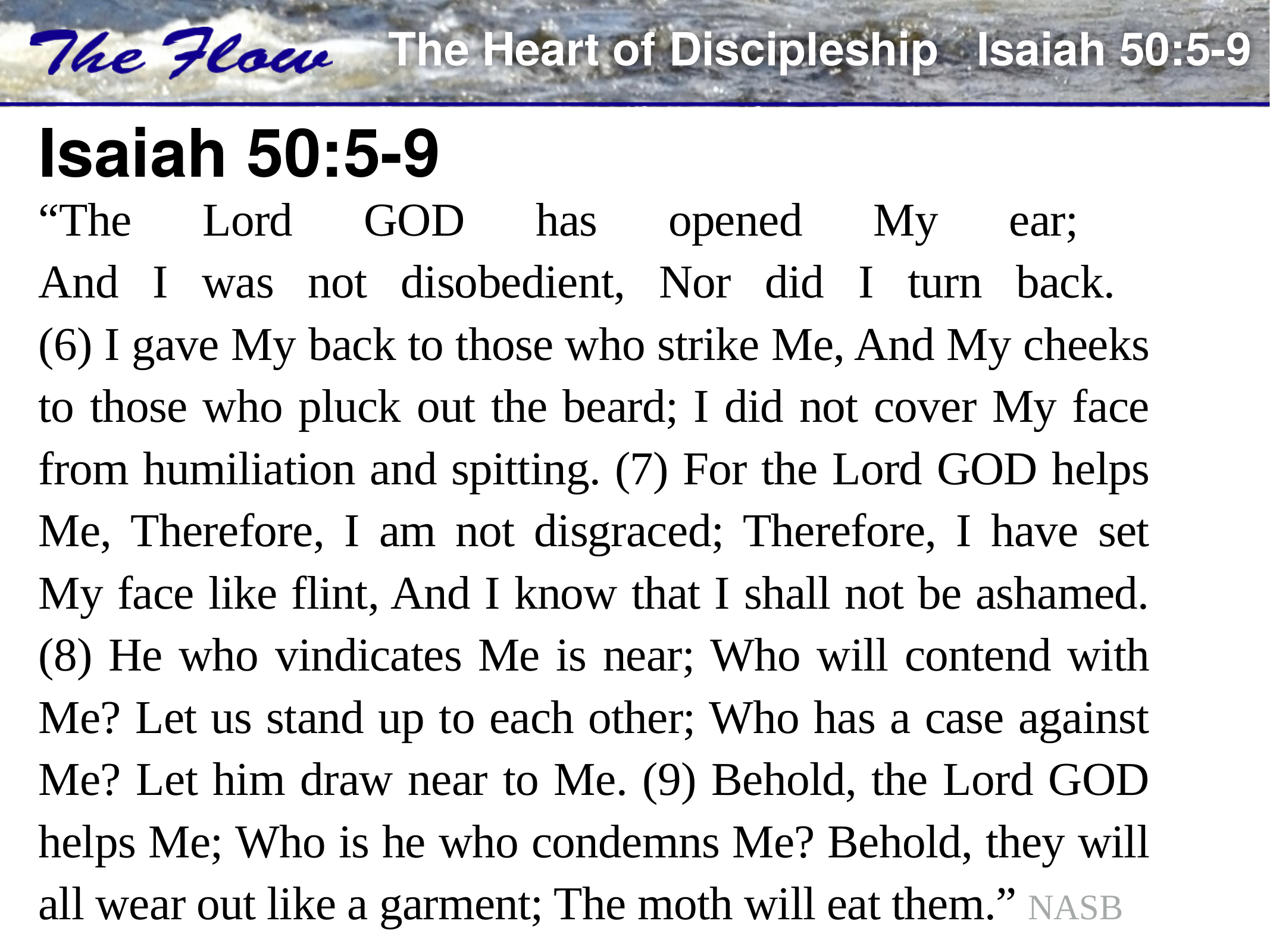

# Isaiah 50:5-9
“The Lord GOD has opened My ear;
And I was not disobedient, Nor did I turn back.
(6) I gave My back to those who strike Me, And My cheeks to those who pluck out the beard; I did not cover My face from humiliation and spitting. (7) For the Lord GOD helps Me, Therefore, I am not disgraced; Therefore, I have set My face like flint, And I know that I shall not be ashamed. (8) He who vindicates Me is near; Who will contend with Me? Let us stand up to each other; Who has a case against Me? Let him draw near to Me. (9) Behold, the Lord GOD helps Me; Who is he who condemns Me? Behold, they will all wear out like a garment; The moth will eat them.” NASB